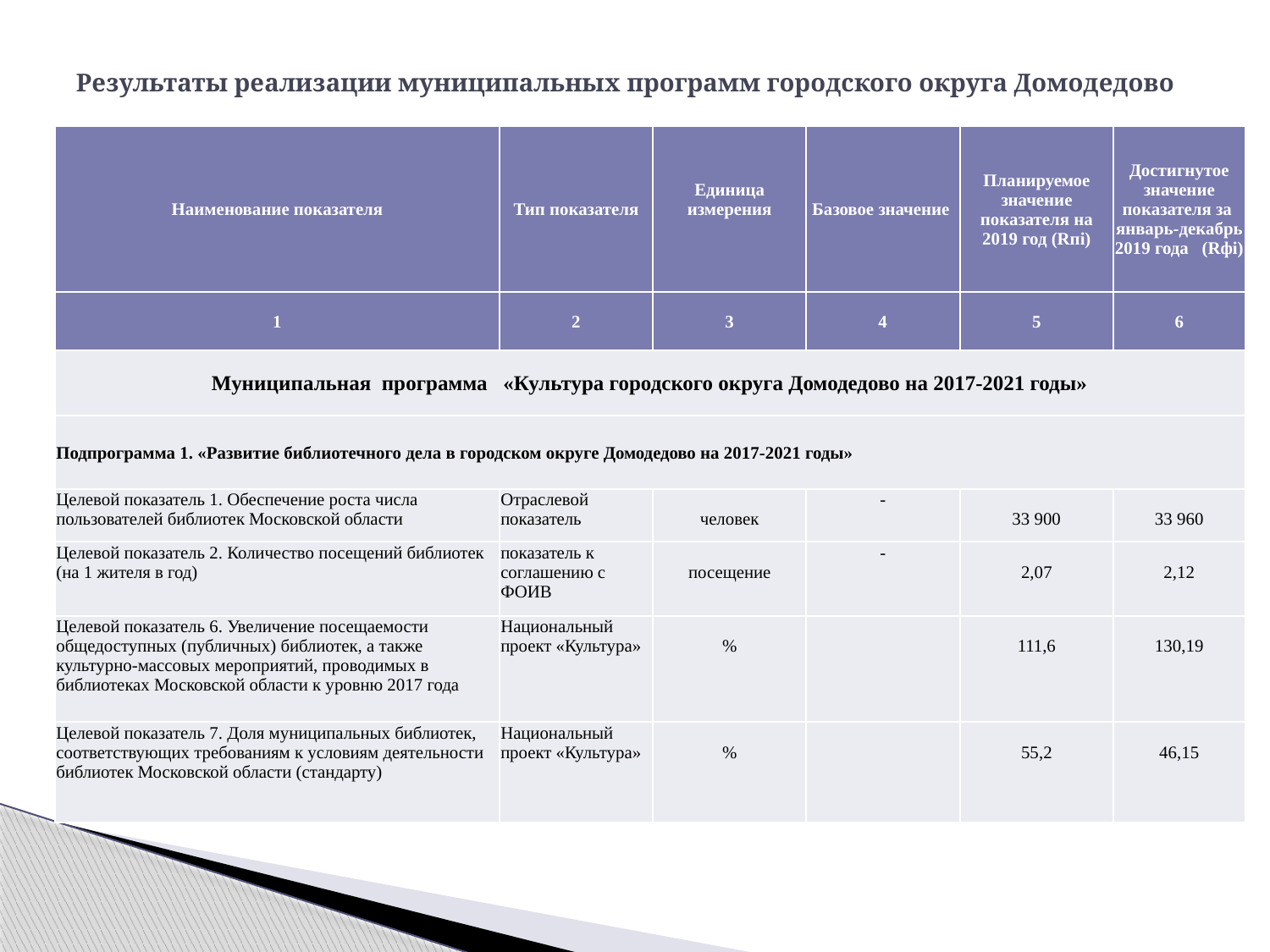

# Результаты реализации муниципальных программ городского округа Домодедово
| Наименование показателя | Тип показателя | Единица измерения | Базовое значение | Планируемое значение показателя на 2019 год (Rпi) | Достигнутое значение показателя за январь-декабрь 2019 года (Rфi) |
| --- | --- | --- | --- | --- | --- |
| 1 | 2 | 3 | 4 | 5 | 6 |
| Муниципальная программа «Культура городского округа Домодедово на 2017-2021 годы» |  |  |  |  |  |
| Подпрограмма 1. «Развитие библиотечного дела в городском округе Домодедово на 2017-2021 годы» |  |  |  |  |  |
| Целевой показатель 1. Обеспечение роста числа пользователей библиотек Московской области | Отраслевой показатель | человек | - | 33 900 | 33 960 |
| Целевой показатель 2. Количество посещений библиотек (на 1 жителя в год) | показатель к соглашению с ФОИВ | посещение | - | 2,07 | 2,12 |
| Целевой показатель 6. Увеличение посещаемости общедоступных (публичных) библиотек, а также культурно-массовых мероприятий, проводимых в библиотеках Московской области к уровню 2017 года | Национальный проект «Культура» | % |  | 111,6 | 130,19 |
| Целевой показатель 7. Доля муниципальных библиотек, соответствующих требованиям к условиям деятельности библиотек Московской области (стандарту) | Национальный проект «Культура» | % |  | 55,2 | 46,15 |